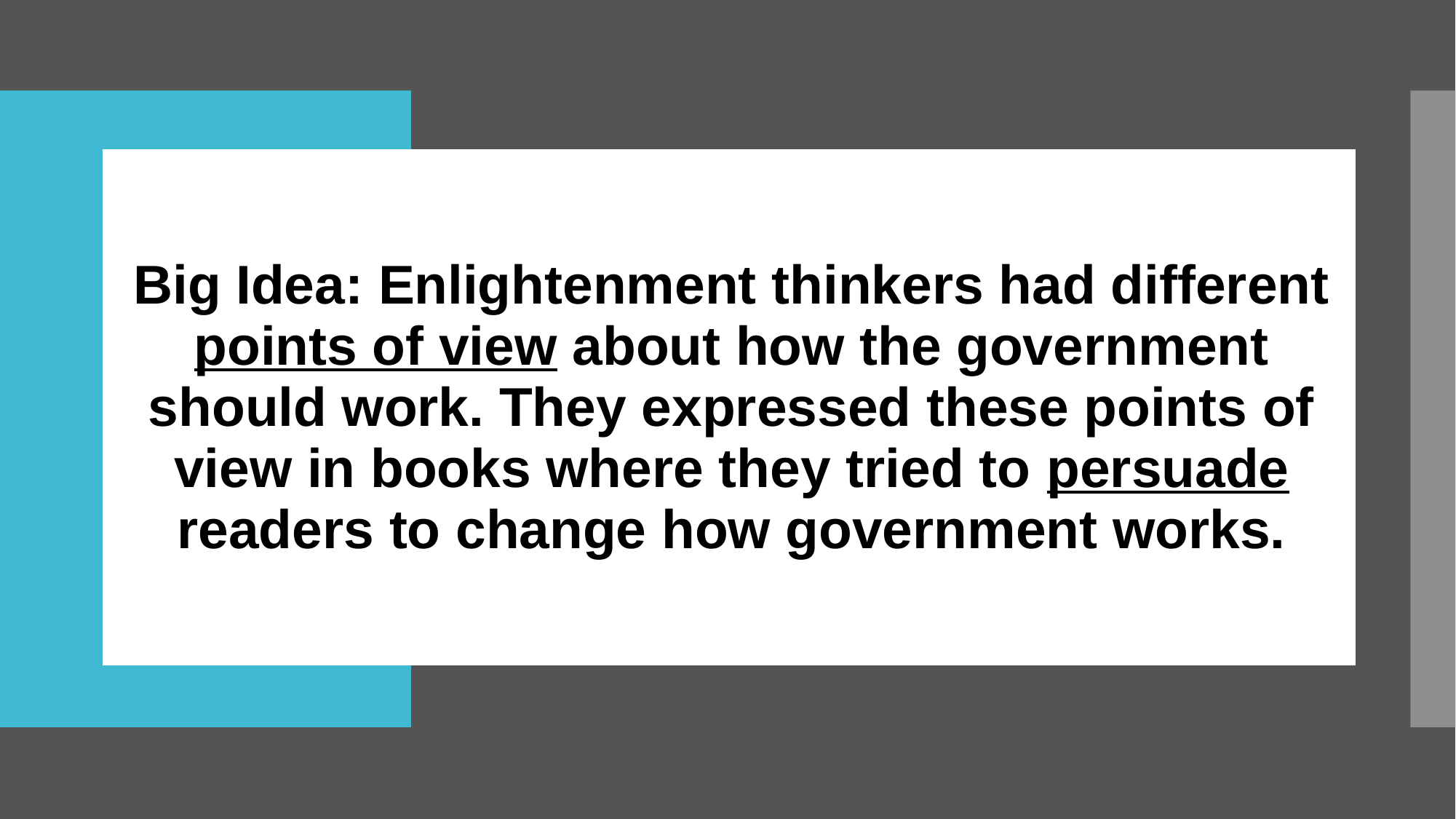

| Big Idea: Enlightenment thinkers had different points of view about how the government should work. They expressed these points of view in books where they tried to persuade readers to change how government works. |
| --- |